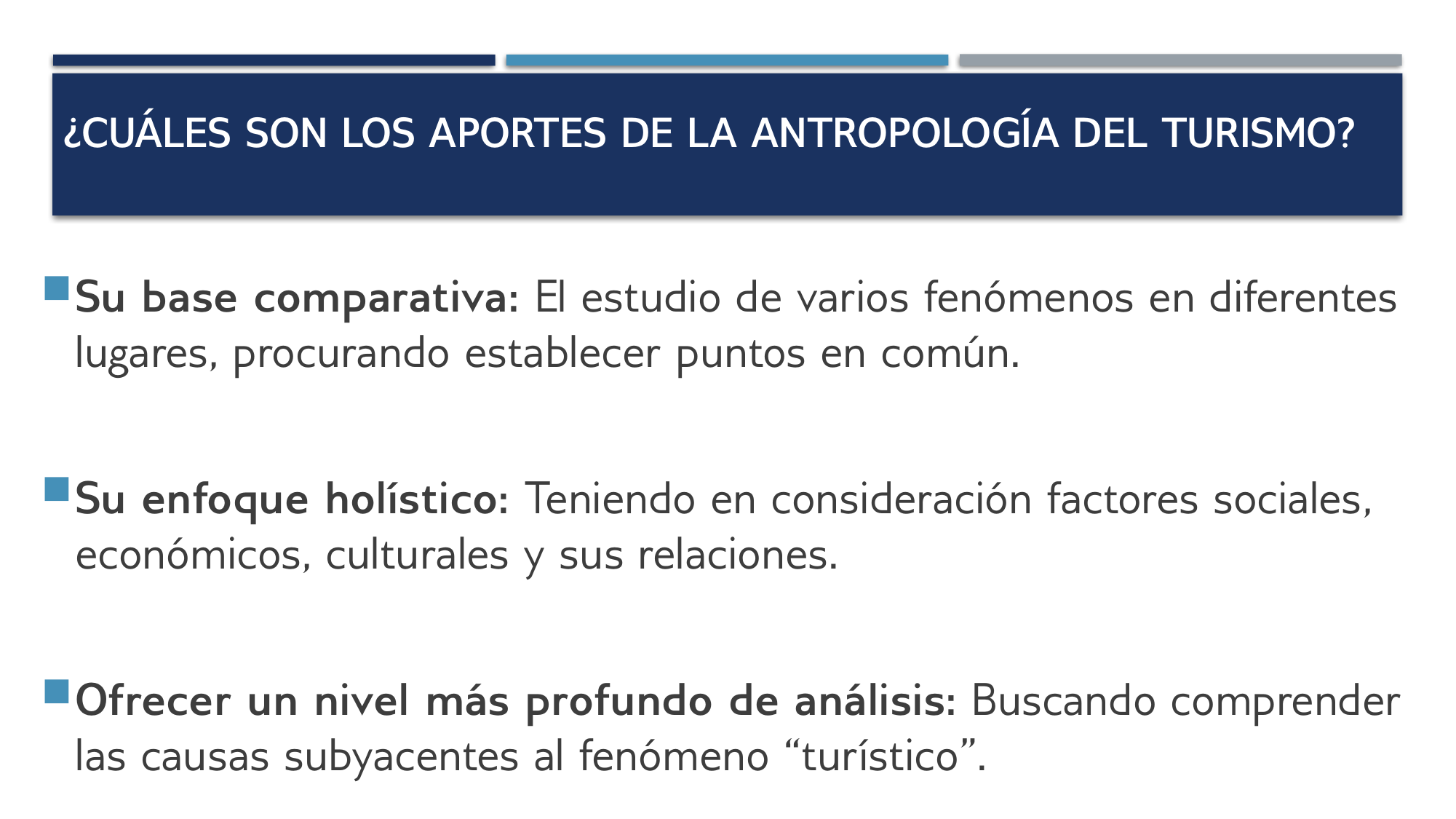

# ¿Cuáles son los aportes de la Antropología del Turismo?
Su base comparativa: El estudio de varios fenómenos en diferentes lugares, procurando establecer puntos en común.

Su enfoque holístico: Teniendo en consideración factores sociales, económicos, culturales y sus relaciones.

Ofrecer un nivel más profundo de análisis: Buscando comprender las causas subyacentes al fenómeno “turístico”.